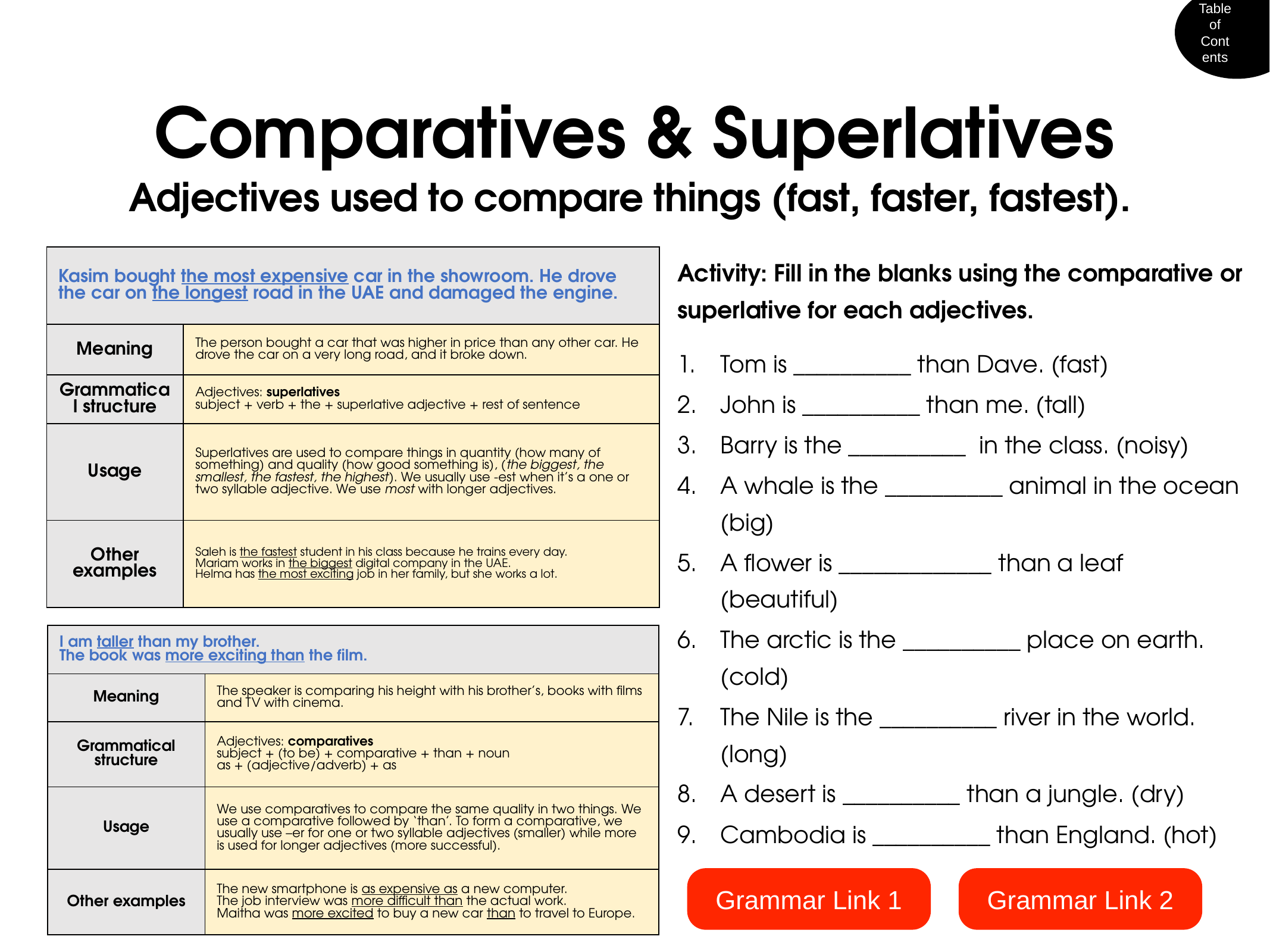

Table of Contents
# Comparatives & Superlatives
Adjectives used to compare things (fast, faster, fastest).

| Kasim bought the most expensive car in the showroom. He drove the car on the longest road in the UAE and damaged the engine. |  |
| --- | --- |
| Meaning | The person bought a car that was higher in price than any other car. He drove the car on a very long road, and it broke down. |
| Grammatical structure | Adjectives: superlatives subject + verb + the + superlative adjective + rest of sentence |
| Usage | Superlatives are used to compare things in quantity (how many of something) and quality (how good something is), (the biggest, the smallest, the fastest, the highest). We usually use -est when it’s a one or two syllable adjective. We use most with longer adjectives. |
| Other examples | Saleh is the fastest student in his class because he trains every day. Mariam works in the biggest digital company in the UAE.  Helma has the most exciting job in her family, but she works a lot. |
Activity: Fill in the blanks using the comparative or superlative for each adjectives.

Tom is __________ than Dave. (fast)
John is __________ than me. (tall)
Barry is the __________  in the class. (noisy)
A whale is the __________ animal in the ocean (big)
A flower is _____________ than a leaf (beautiful)
The arctic is the __________ place on earth. (cold)
The Nile is the __________ river in the world. (long)
A desert is __________ than a jungle. (dry)
Cambodia is __________ than England. (hot)
| I am taller than my brother. The book was more exciting than the film. |  |
| --- | --- |
| Meaning | The speaker is comparing his height with his brother’s, books with films and TV with cinema. |
| Grammatical structure | Adjectives: comparatives subject + (to be) + comparative + than + noun as + (adjective/adverb) + as |
| Usage | We use comparatives to compare the same quality in two things. We use a comparative followed by ‘than’. To form a comparative, we usually use –er for one or two syllable adjectives (smaller) while more is used for longer adjectives (more successful). |
| Other examples | The new smartphone is as expensive as a new computer. The job interview was more difficult than the actual work. Maitha was more excited to buy a new car than to travel to Europe. |
Grammar Link 1
Grammar Link 2